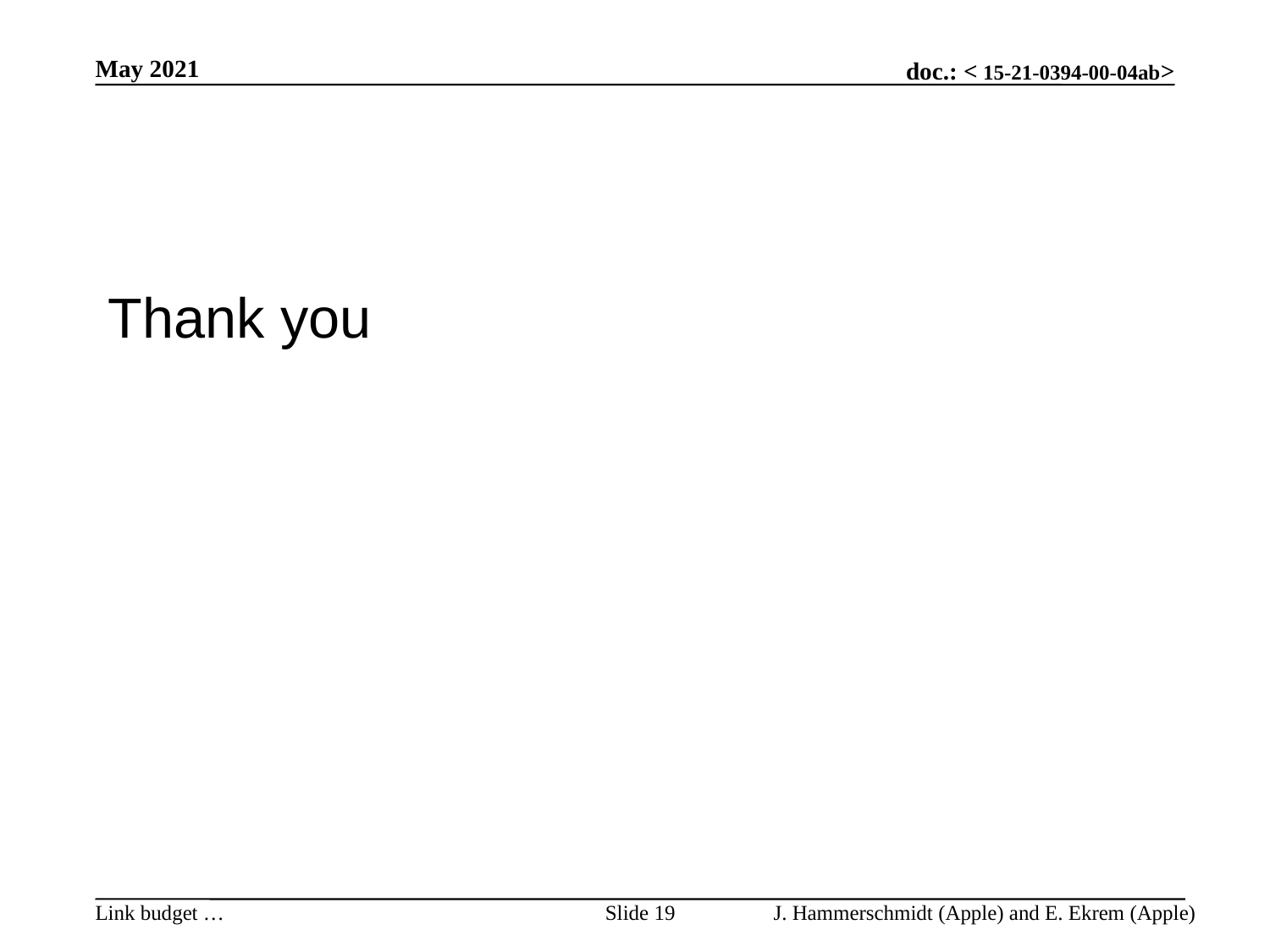

May 2021
Thank you
Slide 19
J. Hammerschmidt (Apple) and E. Ekrem (Apple)